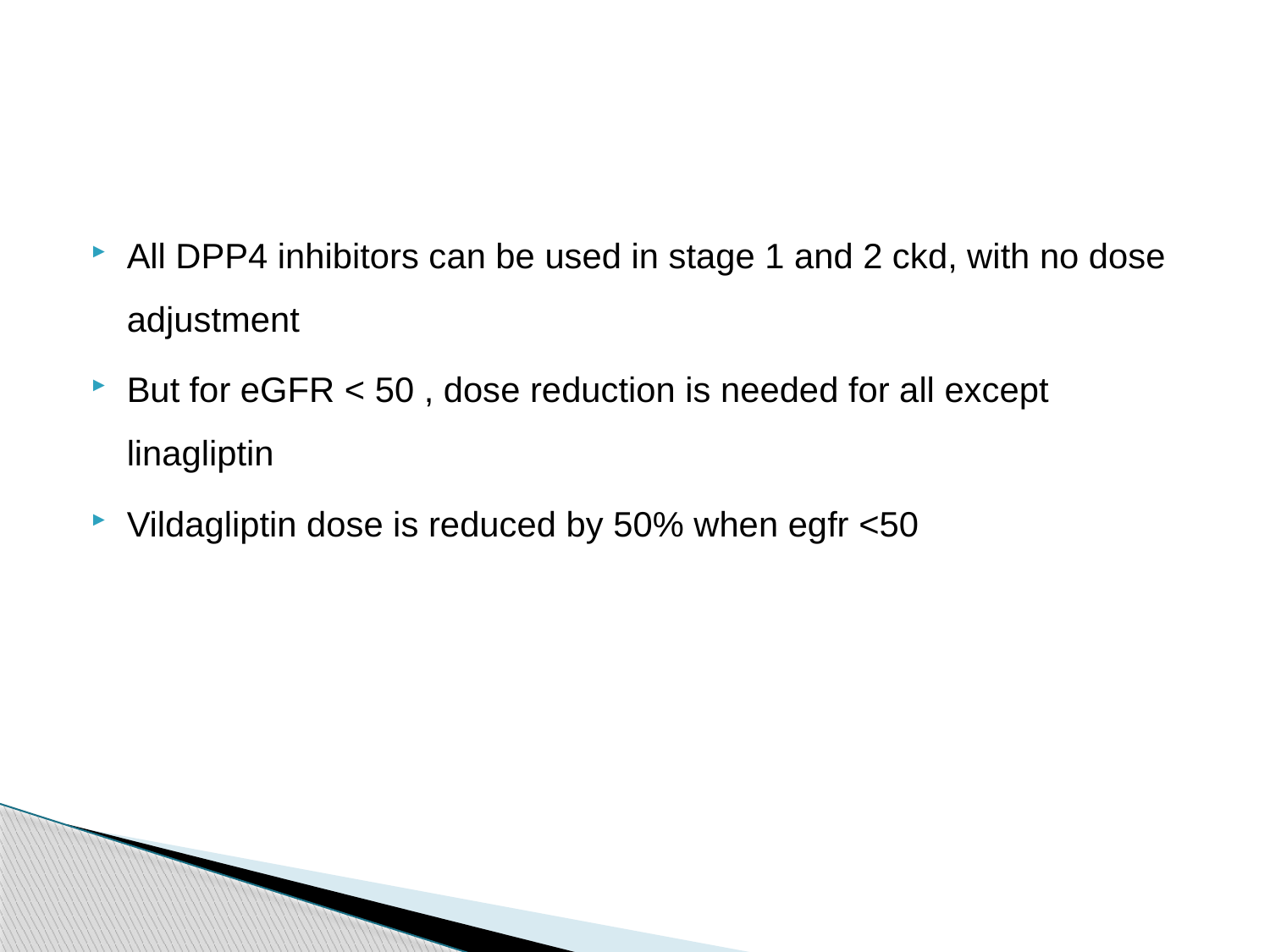

#
All DPP4 inhibitors can be used in stage 1 and 2 ckd, with no dose adjustment
But for eGFR < 50 , dose reduction is needed for all except linagliptin
Vildagliptin dose is reduced by 50% when egfr <50